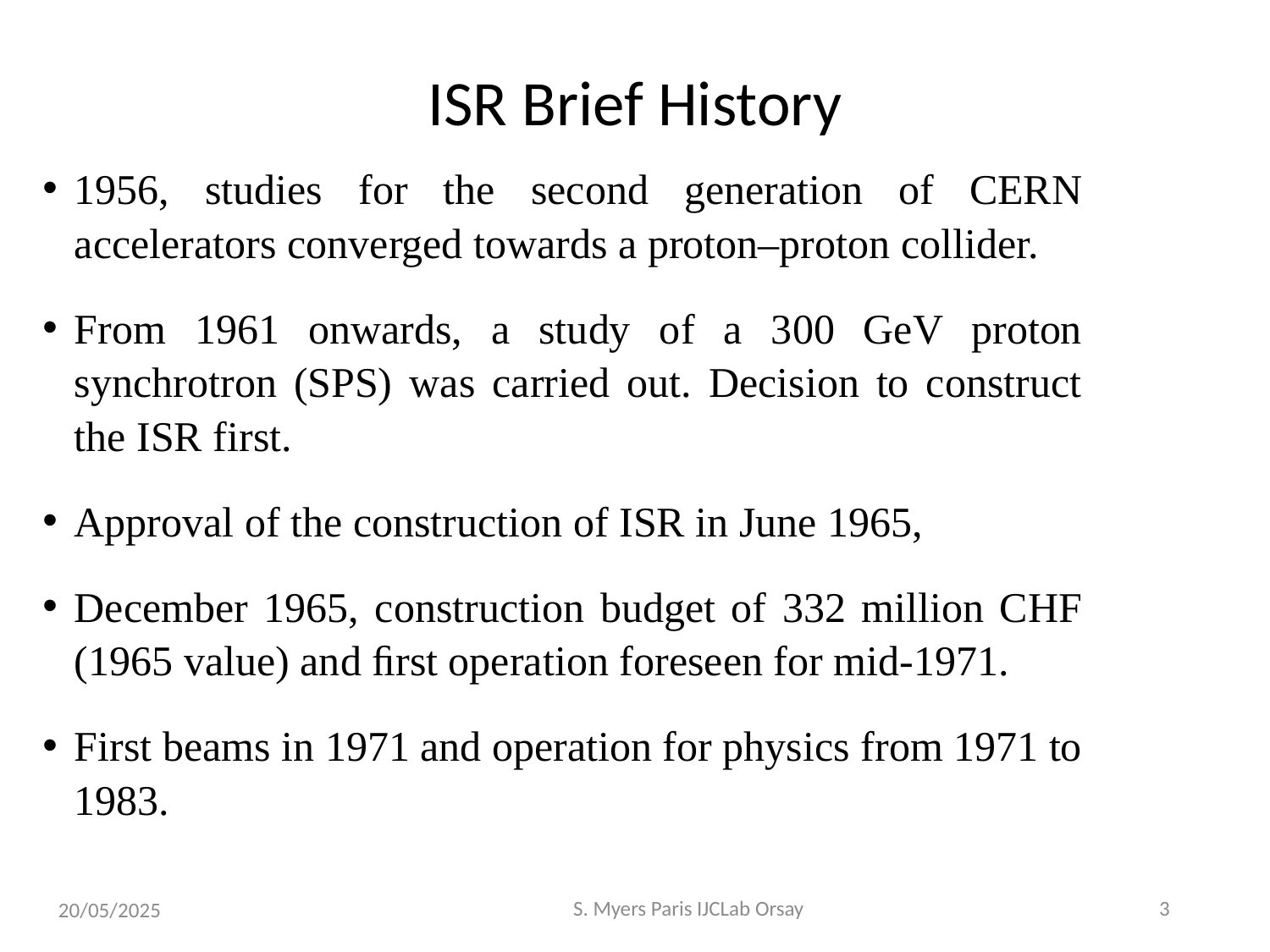

# ISR Brief History
1956, studies for the second generation of CERN accelerators converged towards a proton–proton collider.
From 1961 onwards, a study of a 300 GeV proton synchrotron (SPS) was carried out. Decision to construct the ISR first.
Approval of the construction of ISR in June 1965,
December 1965, construction budget of 332 million CHF (1965 value) and ﬁrst operation foreseen for mid-1971.
First beams in 1971 and operation for physics from 1971 to 1983.

S. Myers Paris IJCLab Orsay
3
20/05/2025